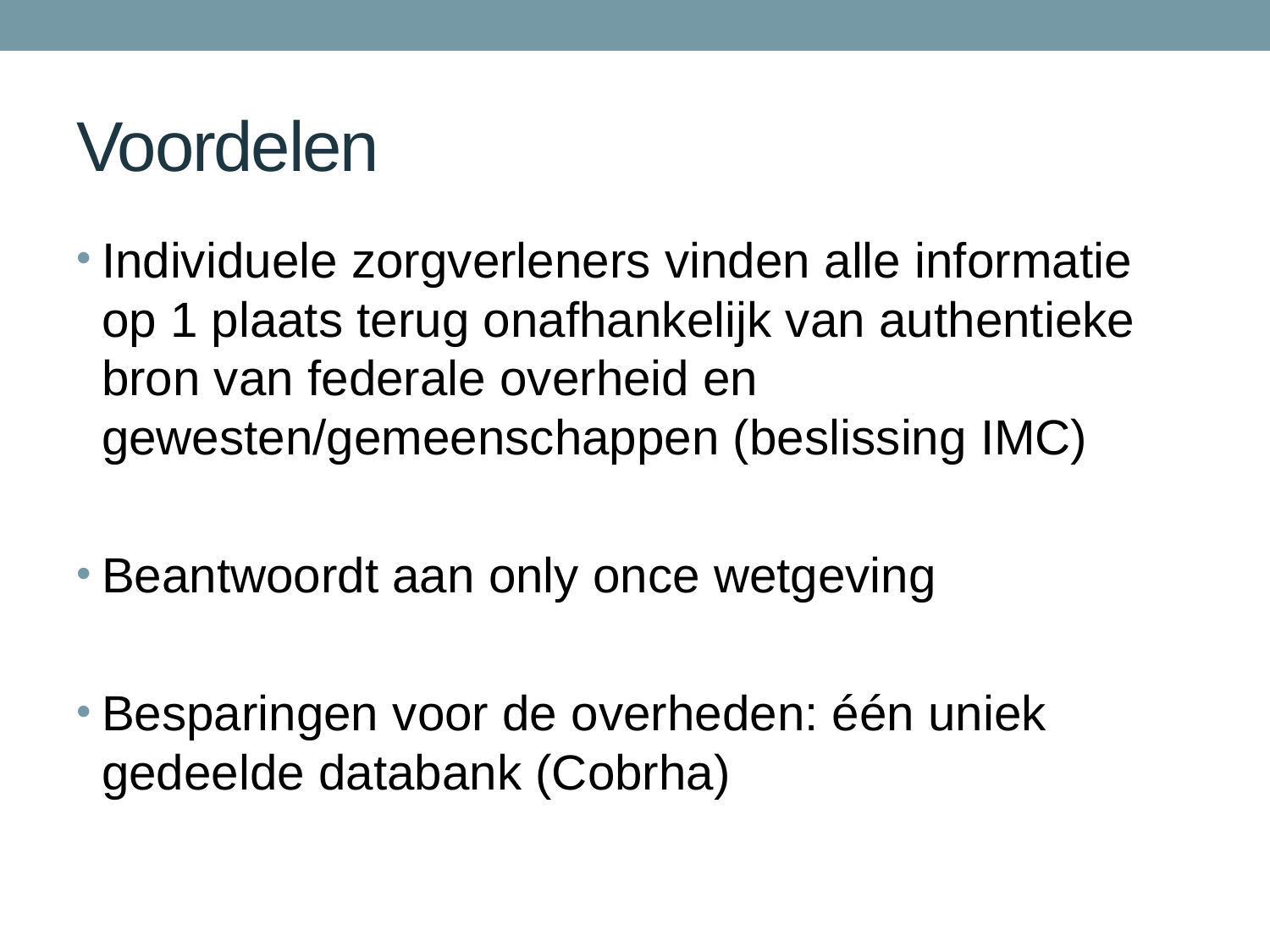

# Voordelen
Individuele zorgverleners vinden alle informatie op 1 plaats terug onafhankelijk van authentieke bron van federale overheid en gewesten/gemeenschappen (beslissing IMC)

Beantwoordt aan only once wetgeving

Besparingen voor de overheden: één uniek gedeelde databank (Cobrha)